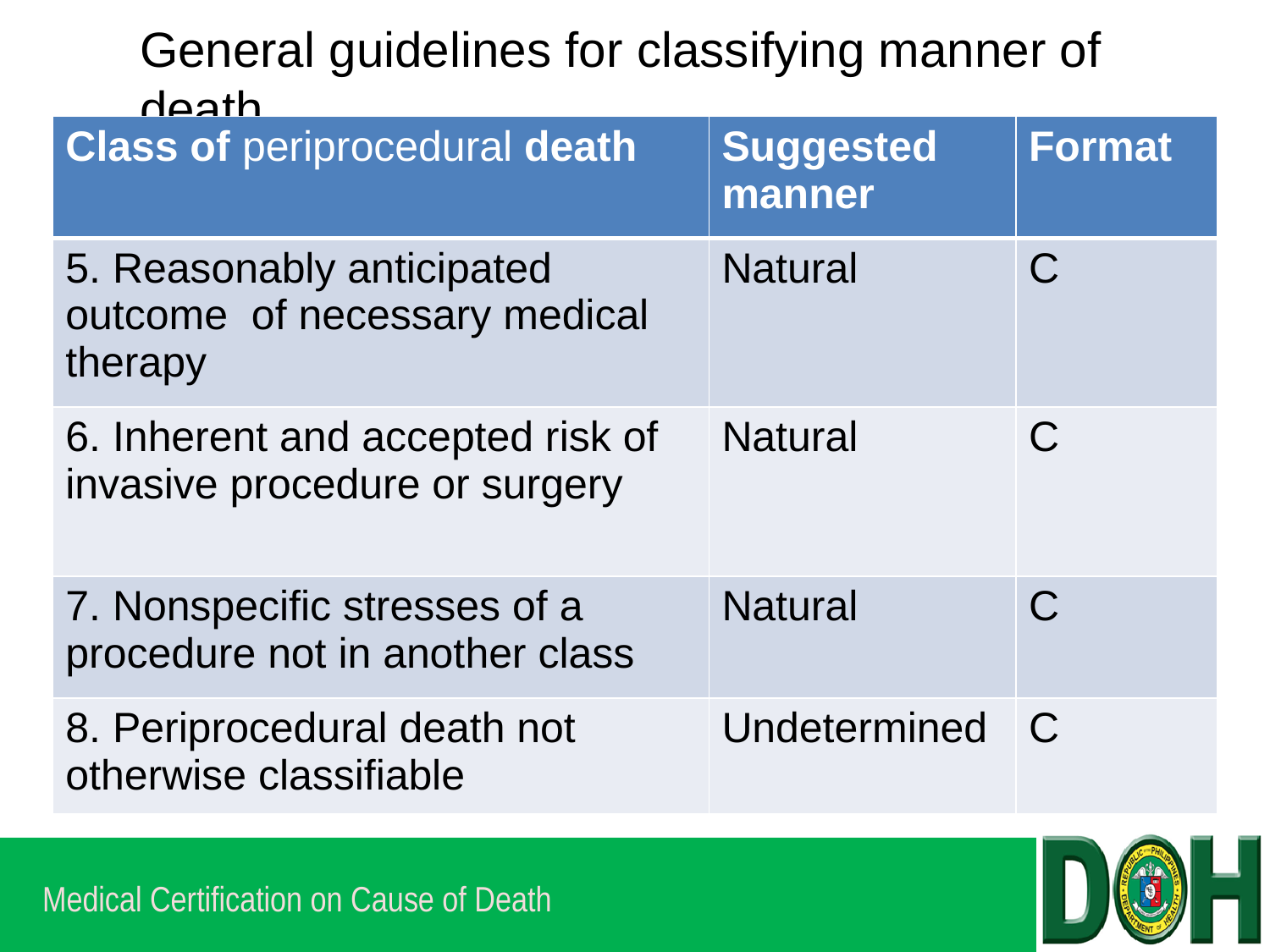

# General guidelines for classifying manner of death
| Class of periprocedural death | Suggested manner | Format |
| --- | --- | --- |
| 5. Reasonably anticipated outcome of necessary medical therapy | Natural | C |
| 6. Inherent and accepted risk of invasive procedure or surgery | Natural | C |
| 7. Nonspecific stresses of a procedure not in another class | Natural | C |
| 8. Periprocedural death not otherwise classifiable | Undetermined | C |